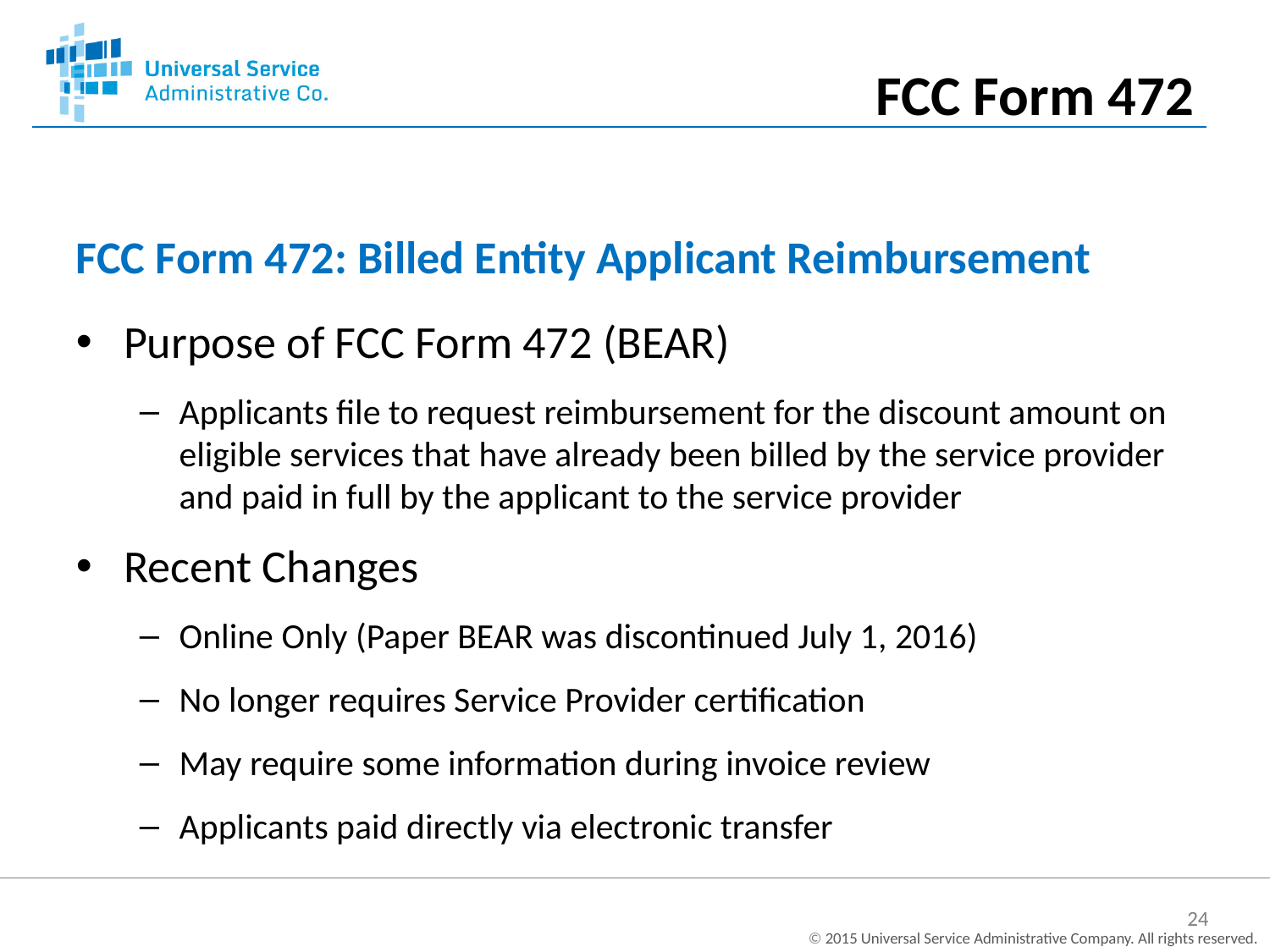

FCC Form 472
FCC Form 472: Billed Entity Applicant Reimbursement
Purpose of FCC Form 472 (BEAR)
Applicants file to request reimbursement for the discount amount on eligible services that have already been billed by the service provider and paid in full by the applicant to the service provider
Recent Changes
Online Only (Paper BEAR was discontinued July 1, 2016)
No longer requires Service Provider certification
May require some information during invoice review
Applicants paid directly via electronic transfer